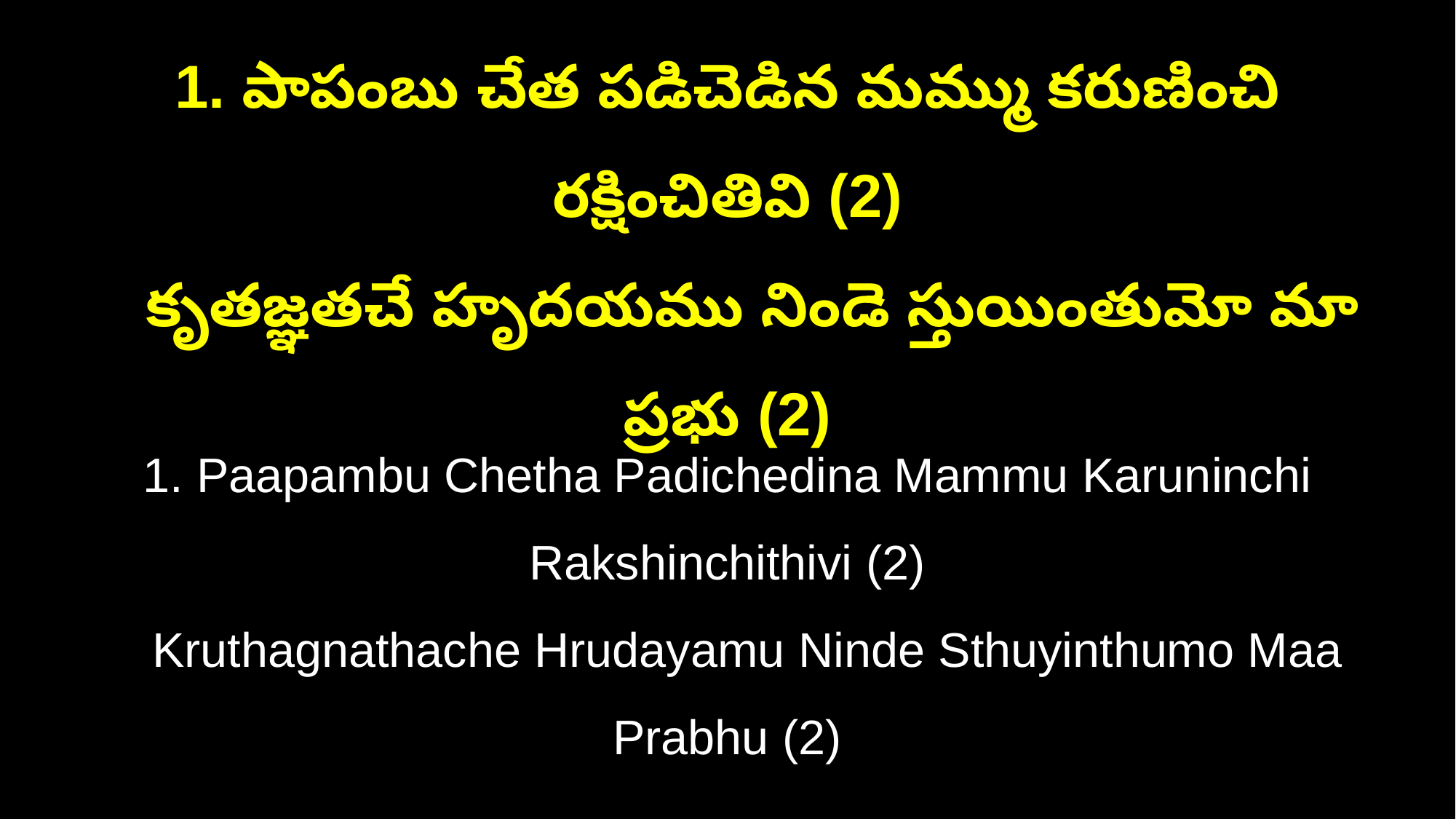

1. పాపంబు చేత పడిచెడిన మమ్ము కరుణించి రక్షించితివి (2)
   కృతజ్ఞతచే హృదయము నిండె స్తుయింతుమో మా ప్రభు (2)
1. Paapambu Chetha Padichedina Mammu Karuninchi Rakshinchithivi (2)
   Kruthagnathache Hrudayamu Ninde Sthuyinthumo Maa Prabhu (2)